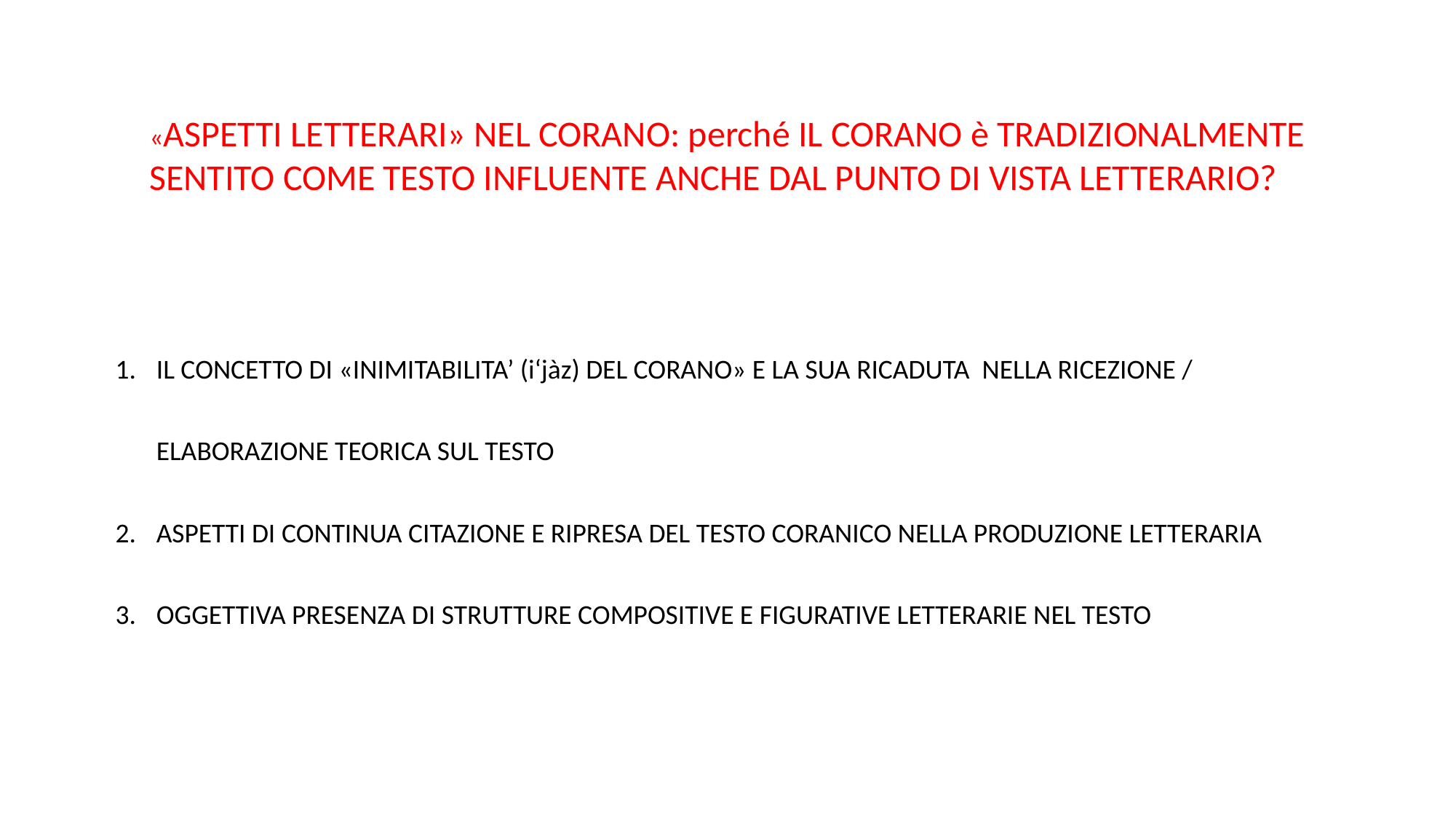

«ASPETTI LETTERARI» NEL CORANO: perché IL CORANO è TRADIZIONALMENTE SENTITO COME TESTO INFLUENTE ANCHE DAL PUNTO DI VISTA LETTERARIO?
IL CONCETTO DI «INIMITABILITA’ (i‘jàz) DEL CORANO» E LA SUA RICADUTA  NELLA RICEZIONE / ELABORAZIONE TEORICA SUL TESTO
ASPETTI DI CONTINUA CITAZIONE E RIPRESA DEL TESTO CORANICO NELLA PRODUZIONE LETTERARIA
OGGETTIVA PRESENZA DI STRUTTURE COMPOSITIVE E FIGURATIVE LETTERARIE NEL TESTO